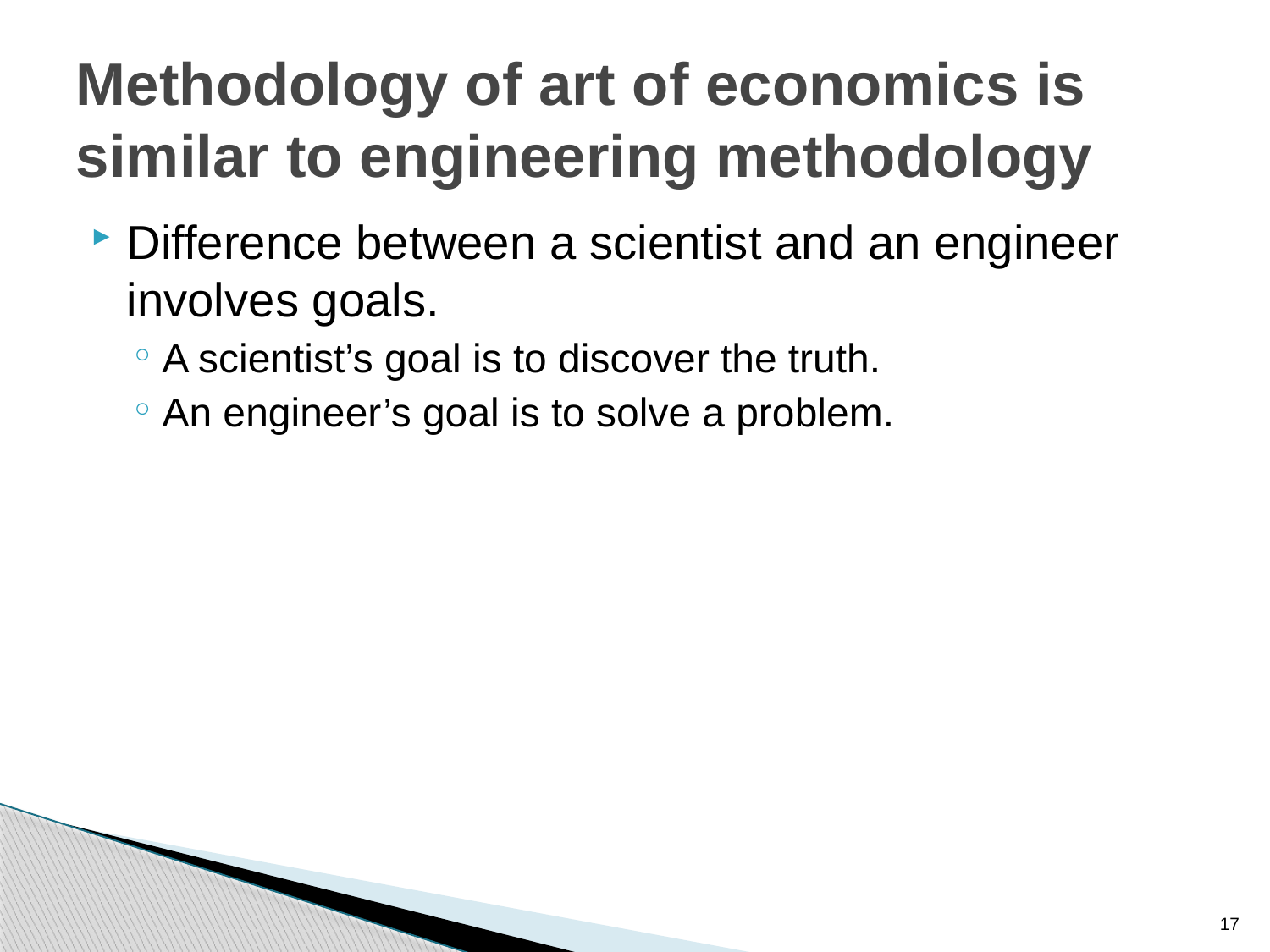

# Methodology of art of economics is similar to engineering methodology
Difference between a scientist and an engineer involves goals.
A scientist’s goal is to discover the truth.
An engineer’s goal is to solve a problem.

17